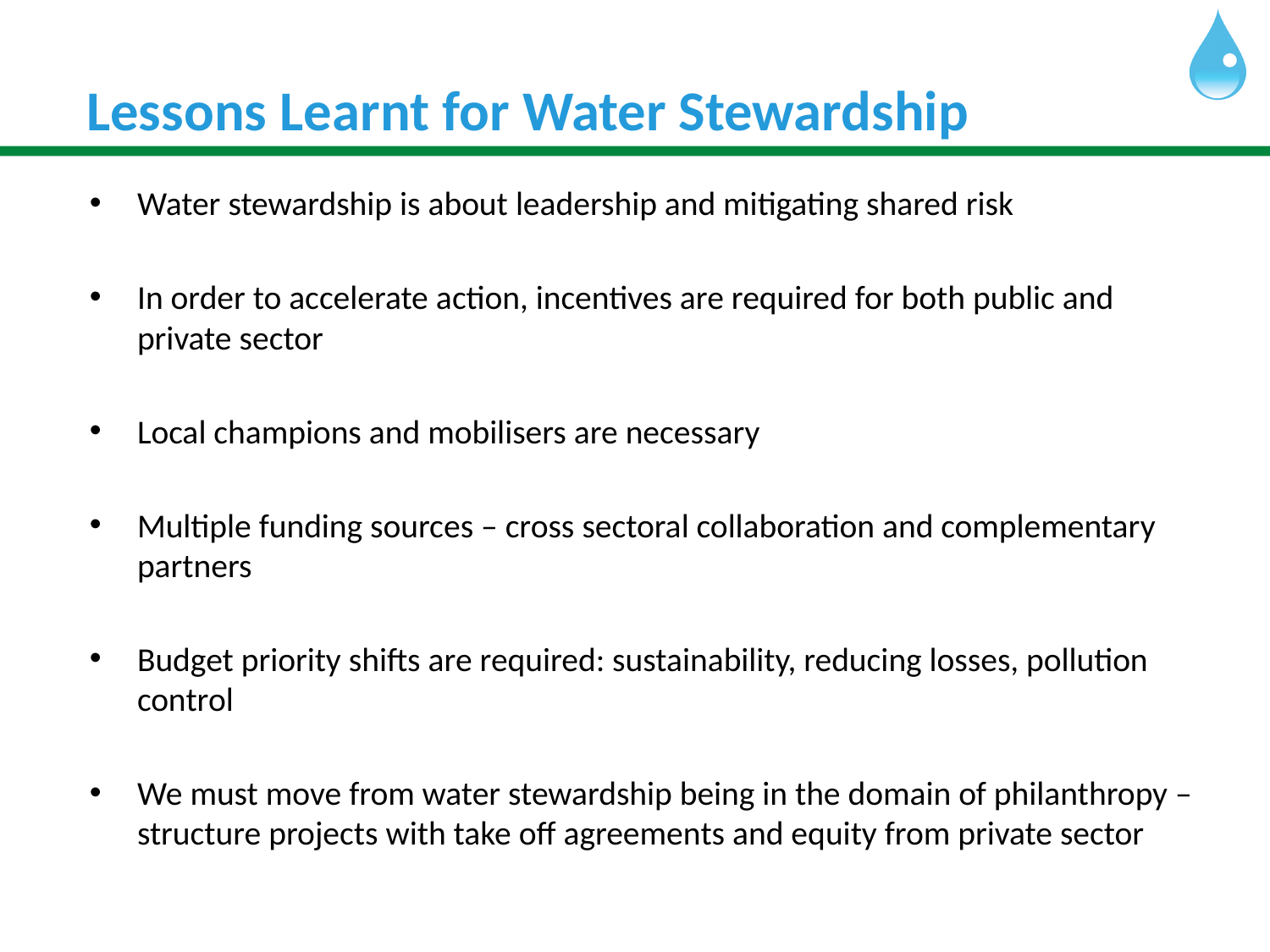

# Lessons Learnt for Water Stewardship
Water stewardship is about leadership and mitigating shared risk

In order to accelerate action, incentives are required for both public and private sector

Local champions and mobilisers are necessary

Multiple funding sources – cross sectoral collaboration and complementary partners

Budget priority shifts are required: sustainability, reducing losses, pollution control

We must move from water stewardship being in the domain of philanthropy – structure projects with take off agreements and equity from private sector